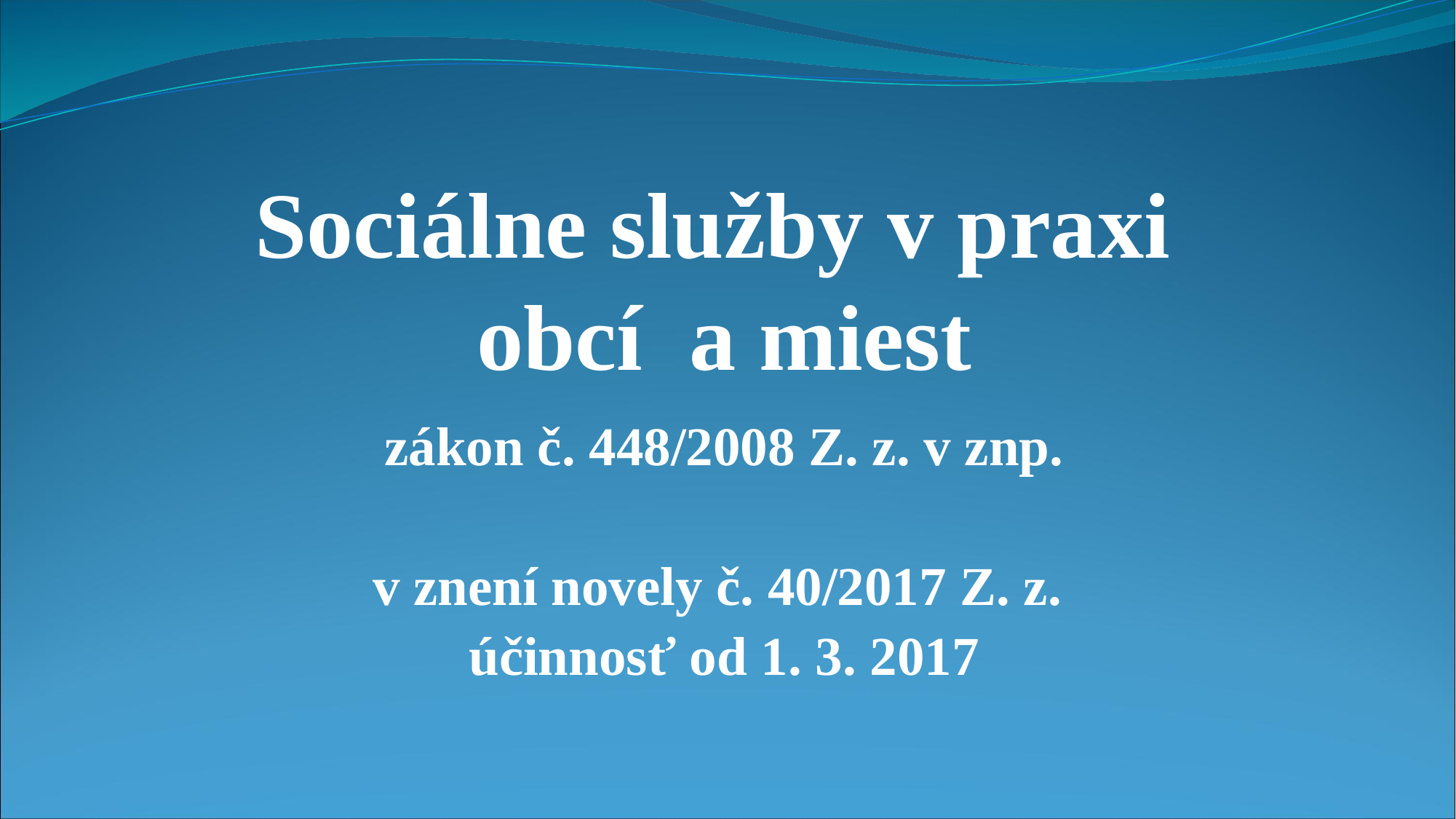

# Sociálne služby v praxi  obcí  a miest

zákon č. 448/2008 Z. z. v znp.

v znení novely č. 40/2017 Z. z.
účinnosť od 1. 3. 2017